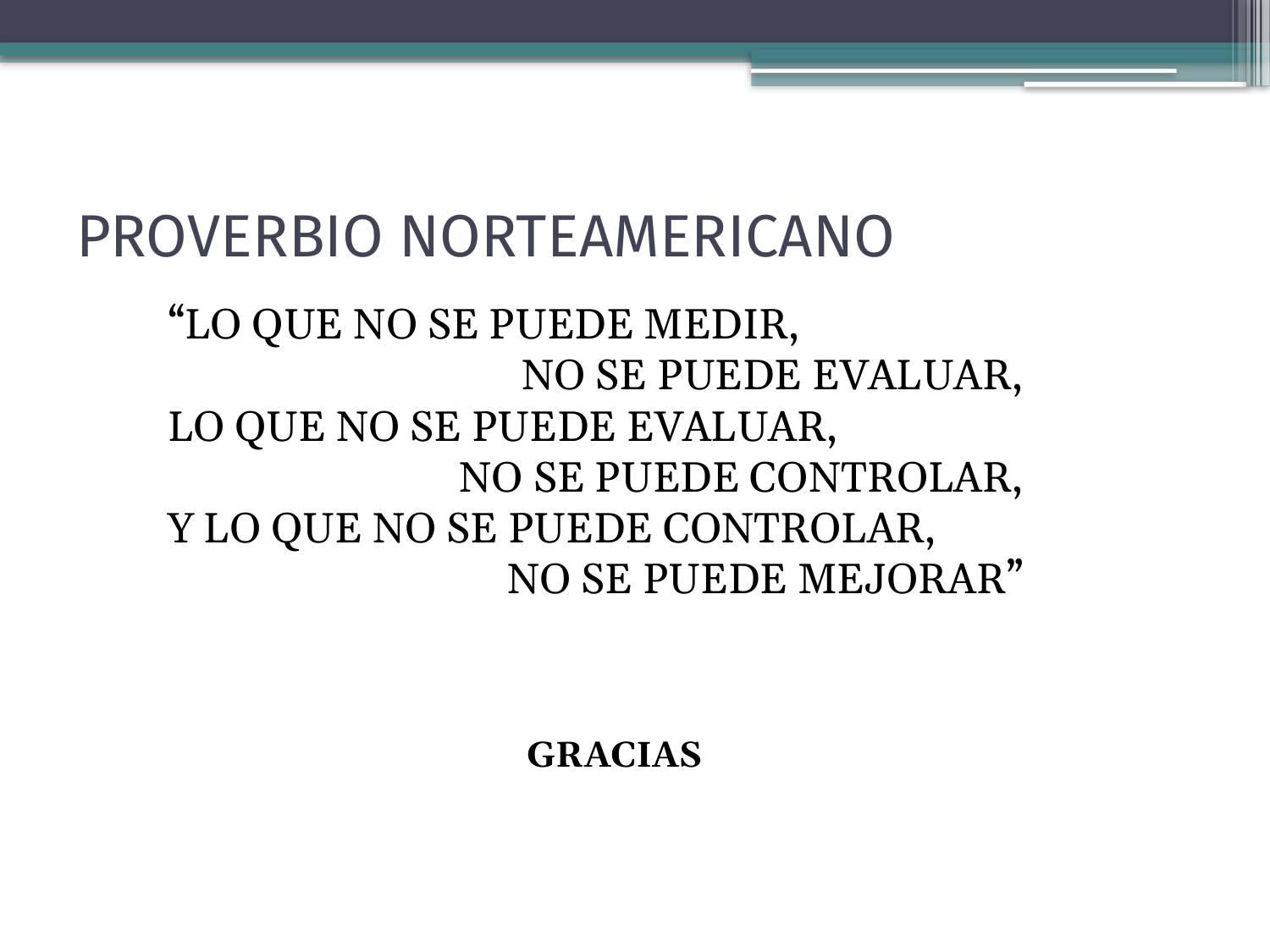

# PROVERBIO NORTEAMERICANO
“LO QUE NO SE PUEDE MEDIR,
NO SE PUEDE EVALUAR,
LO QUE NO SE PUEDE EVALUAR,
NO SE PUEDE CONTROLAR,
Y LO QUE NO SE PUEDE CONTROLAR,
NO SE PUEDE MEJORAR”

GRACIAS